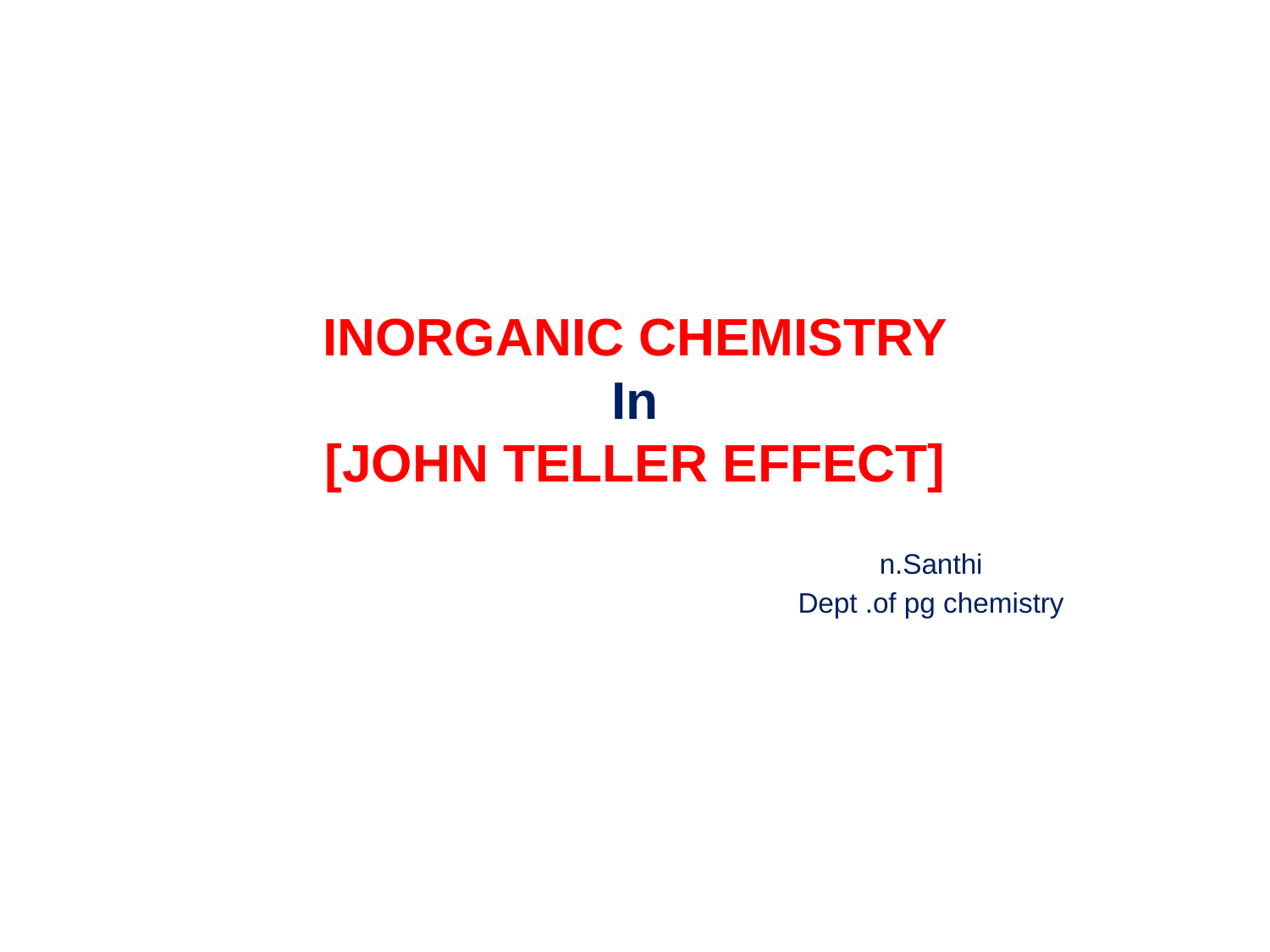

# INORGANIC CHEMISTRY In [JOHN TELLER EFFECT]
n.Santhi
Dept .of pg chemistry